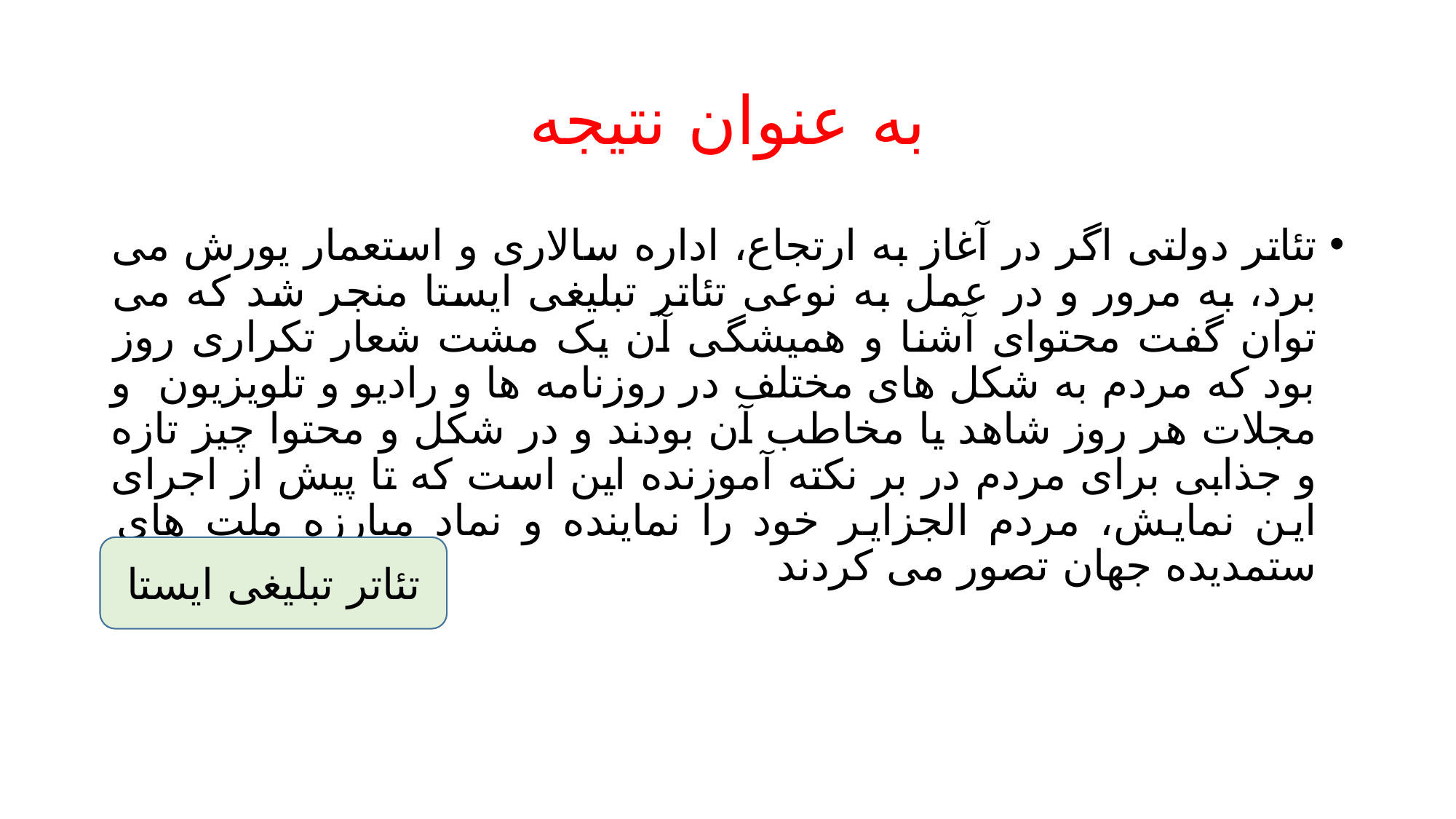

# به عنوان نتیجه
تئاتر دولتی اگر در آغاز به ارتجاع، اداره سالاری و استعمار یورش می برد، به مرور و در عمل به نوعی تئاتر تبلیغی ایستا منجر شد که می توان گفت محتوای آشنا و همیشگی آن یک مشت شعار تکراری روز بود که مردم به شکل های مختلف در روزنامه ها و رادیو و تلویزیون  و مجلات هر روز شاهد یا مخاطب آن بودند و در شکل و محتوا چیز تازه و جذابی برای مردم در بر نکته آموزنده این است که تا پیش از اجرای این نمایش، مردم الجزایر خود را نماینده و نماد مبارزه ملت های ستمدیده جهان تصور می کردند

تئاتر تبلیغی ایستا